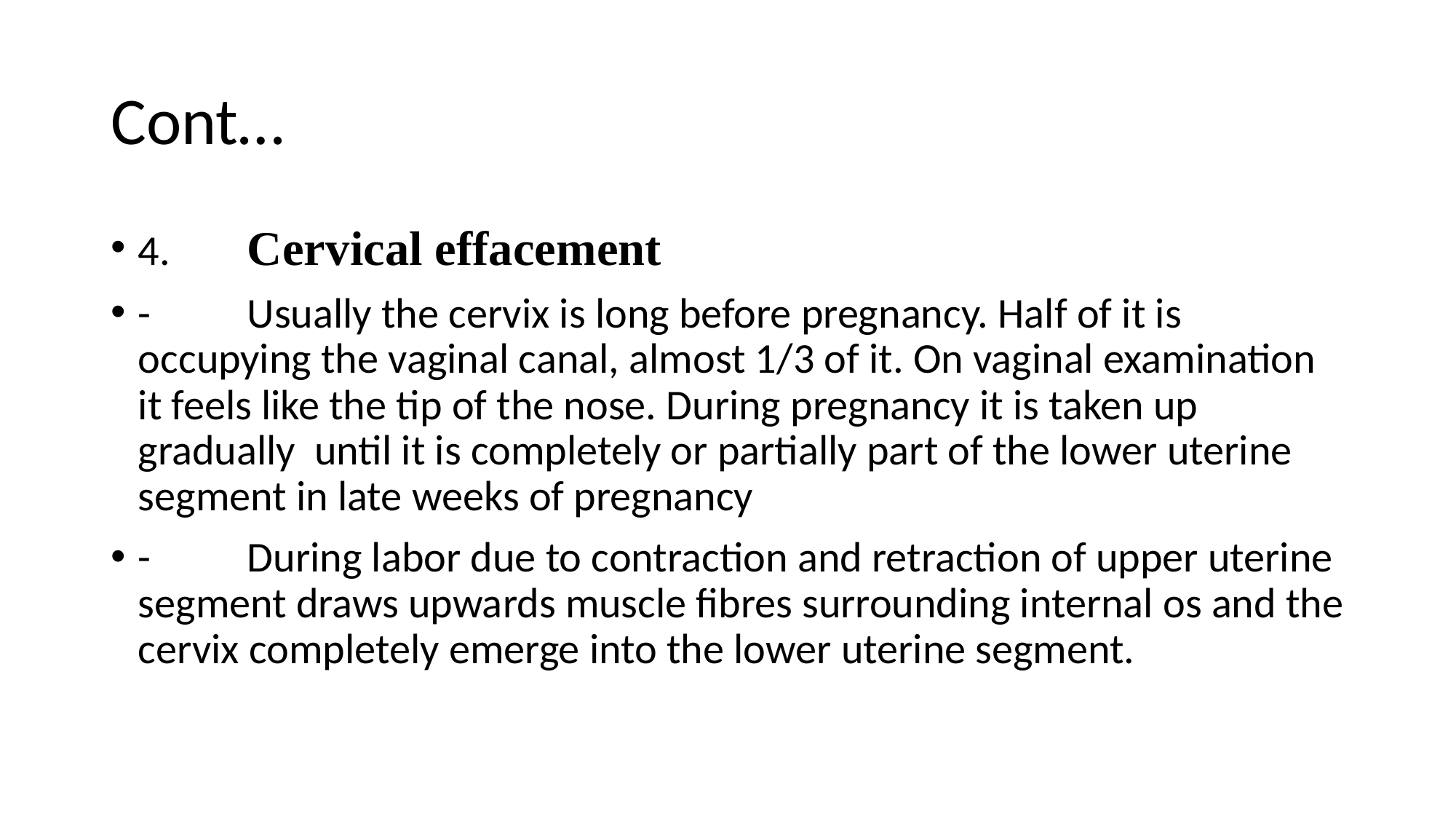

# Cont…
4.	Cervical effacement
-	Usually the cervix is long before pregnancy. Half of it is occupying the vaginal canal, almost 1/3 of it. On vaginal examination it feels like the tip of the nose. During pregnancy it is taken up gradually  until it is completely or partially part of the lower uterine segment in late weeks of pregnancy
-	During labor due to contraction and retraction of upper uterine segment draws upwards muscle fibres surrounding internal os and the cervix completely emerge into the lower uterine segment.